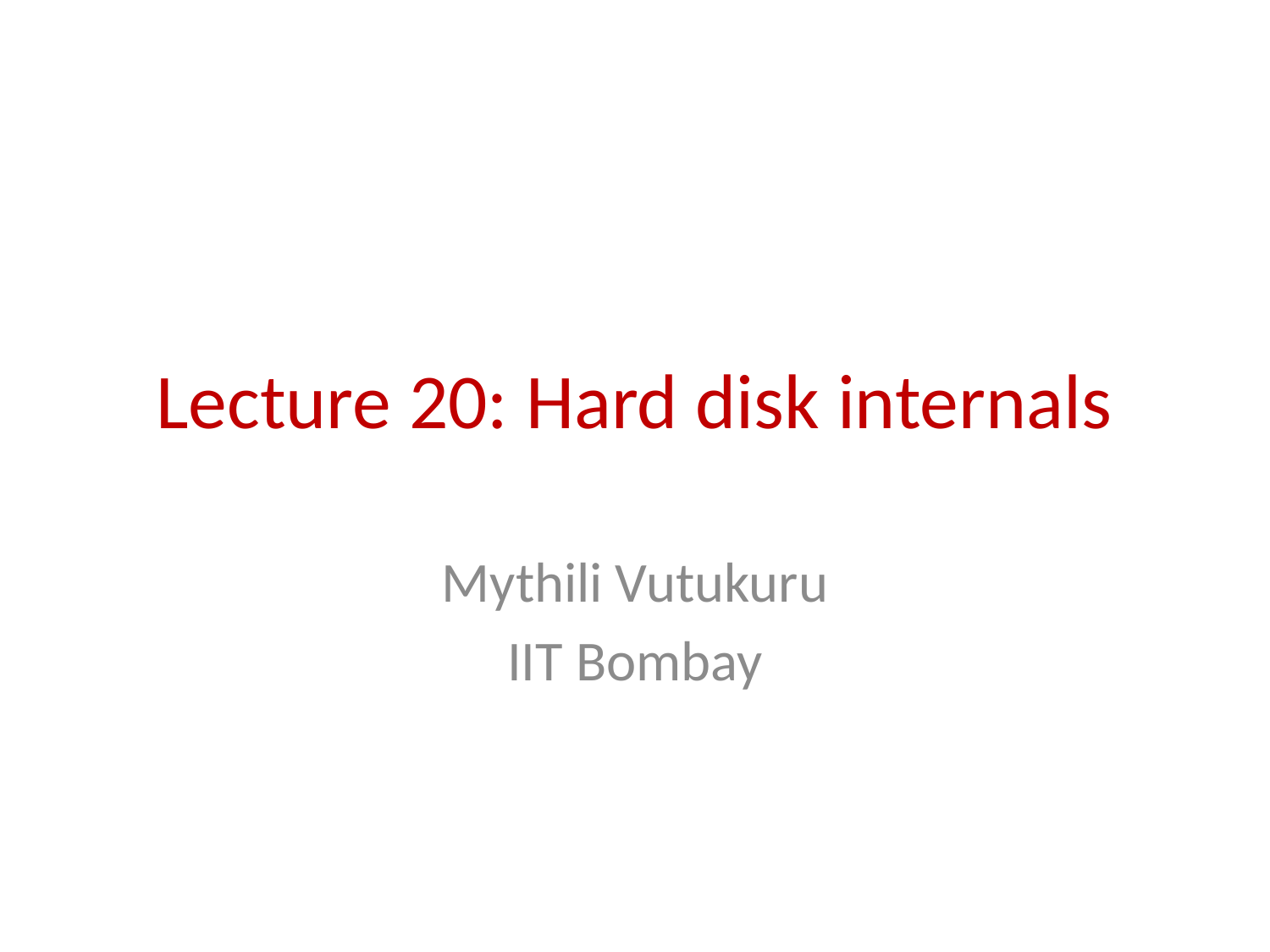

# Lecture 20: Hard disk internals
Mythili Vutukuru
IIT Bombay